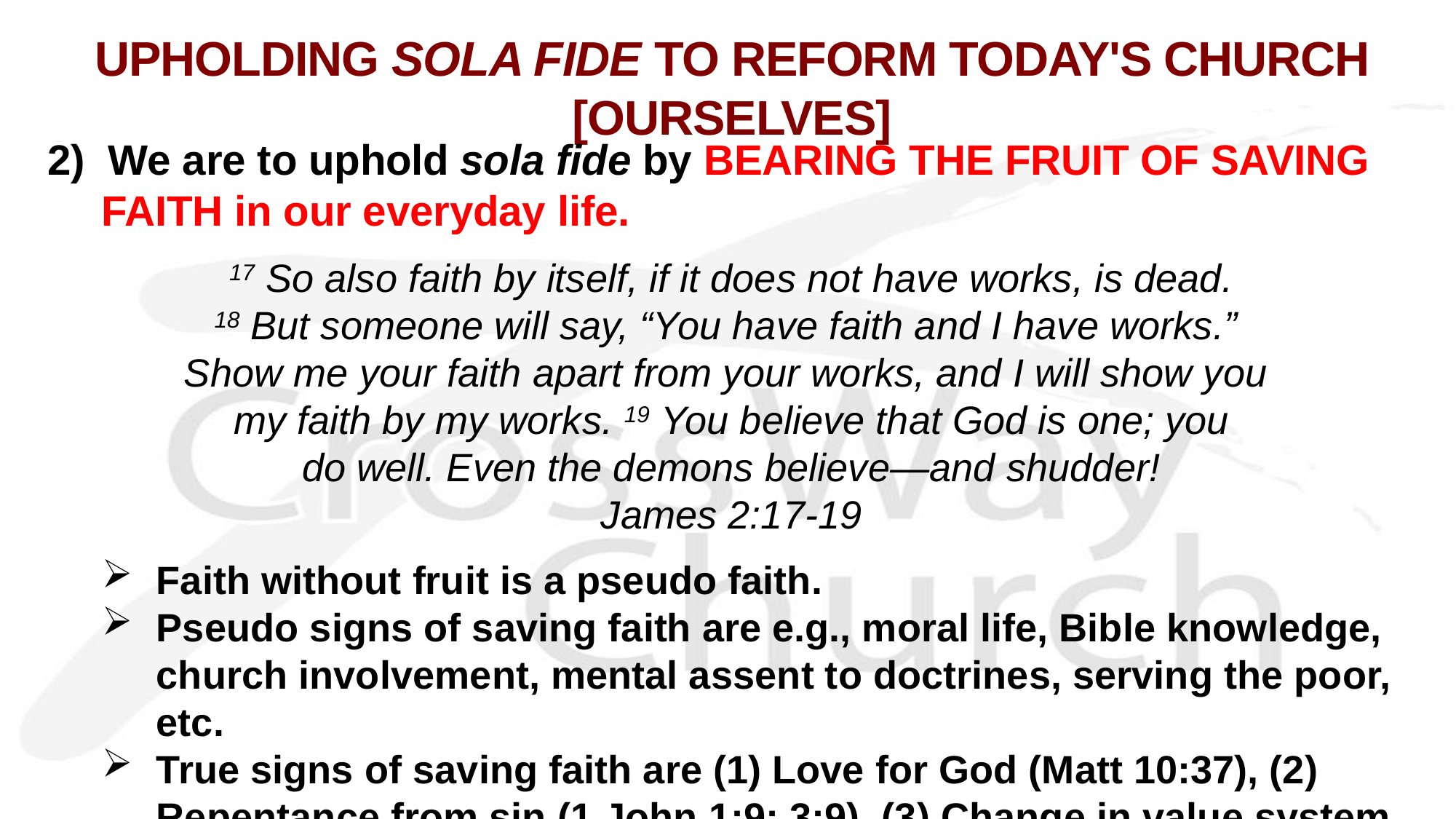

# UPHOLDING SOLA FIDE TO REFORM TODAY'S CHURCH [OURSELVES]
2)  We are to uphold sola fide by BEARING THE FRUIT OF SAVING FAITH in our everyday life.

17 So also faith by itself, if it does not have works, is dead.
18 But someone will say, “You have faith and I have works.”
Show me your faith apart from your works, and I will show you
my faith by my works. 19 You believe that God is one; you
 do well. Even the demons believe—and shudder!
James 2:17-19

Faith without fruit is a pseudo faith.
Pseudo signs of saving faith are e.g., moral life, Bible knowledge, church involvement, mental assent to doctrines, serving the poor, etc.
True signs of saving faith are (1) Love for God (Matt 10:37), (2) Repentance from sin (1 John 1:9; 3:9), (3) Change in value system (1 Jn. 2:15-16).